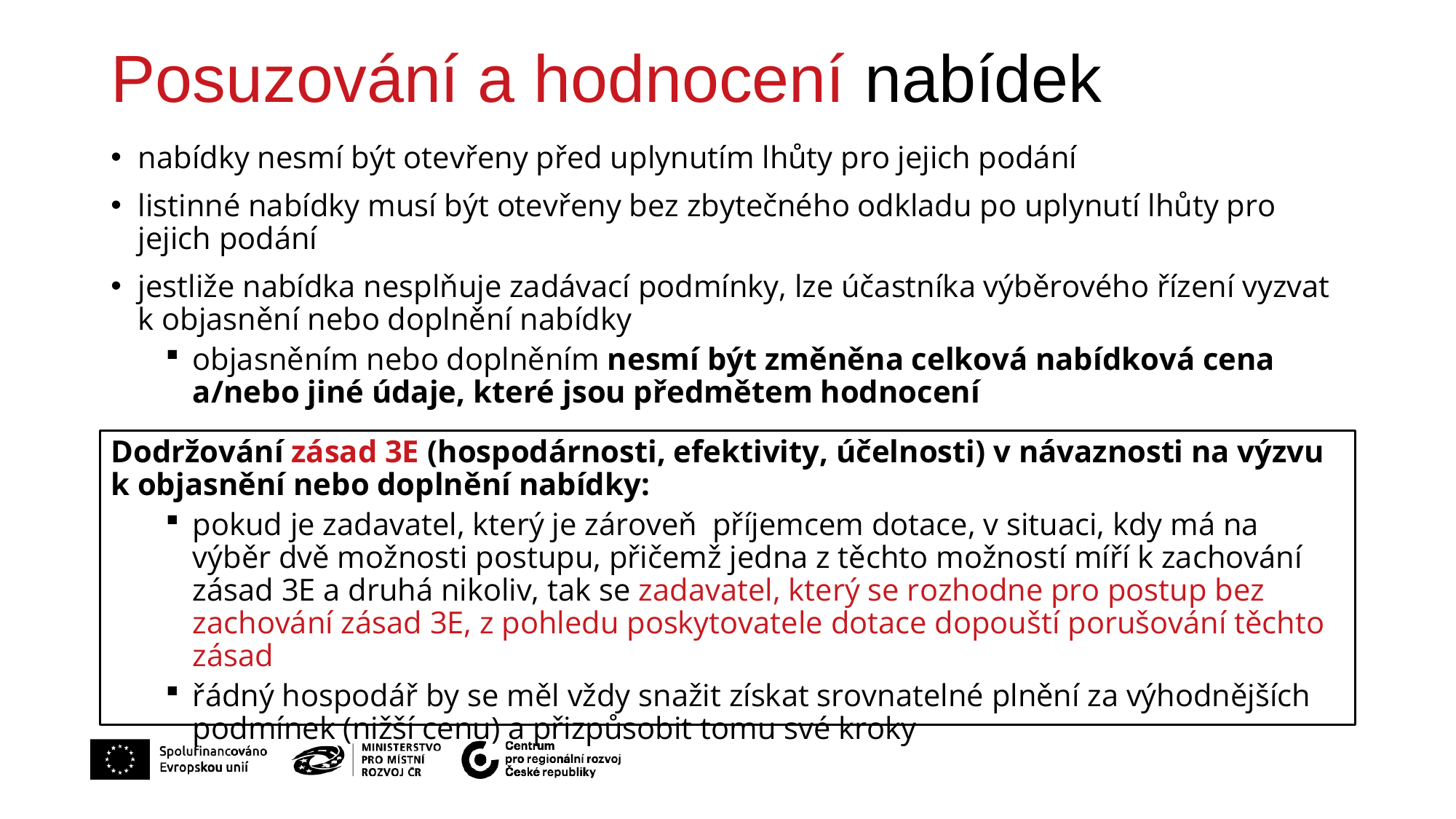

# Posuzování a hodnocení nabídek
nabídky nesmí být otevřeny před uplynutím lhůty pro jejich podání
listinné nabídky musí být otevřeny bez zbytečného odkladu po uplynutí lhůty pro jejich podání
jestliže nabídka nesplňuje zadávací podmínky, lze účastníka výběrového řízení vyzvat k objasnění nebo doplnění nabídky
objasněním nebo doplněním nesmí být změněna celková nabídková cena a/nebo jiné údaje, které jsou předmětem hodnocení
Dodržování zásad 3E (hospodárnosti, efektivity, účelnosti) v návaznosti na výzvu k objasnění nebo doplnění nabídky:
pokud je zadavatel, který je zároveň  příjemcem dotace, v situaci, kdy má na výběr dvě možnosti postupu, přičemž jedna z těchto možností míří k zachování zásad 3E a druhá nikoliv, tak se zadavatel, který se rozhodne pro postup bez zachování zásad 3E, z pohledu poskytovatele dotace dopouští porušování těchto zásad
řádný hospodář by se měl vždy snažit získat srovnatelné plnění za výhodnějších podmínek (nižší cenu) a přizpůsobit tomu své kroky